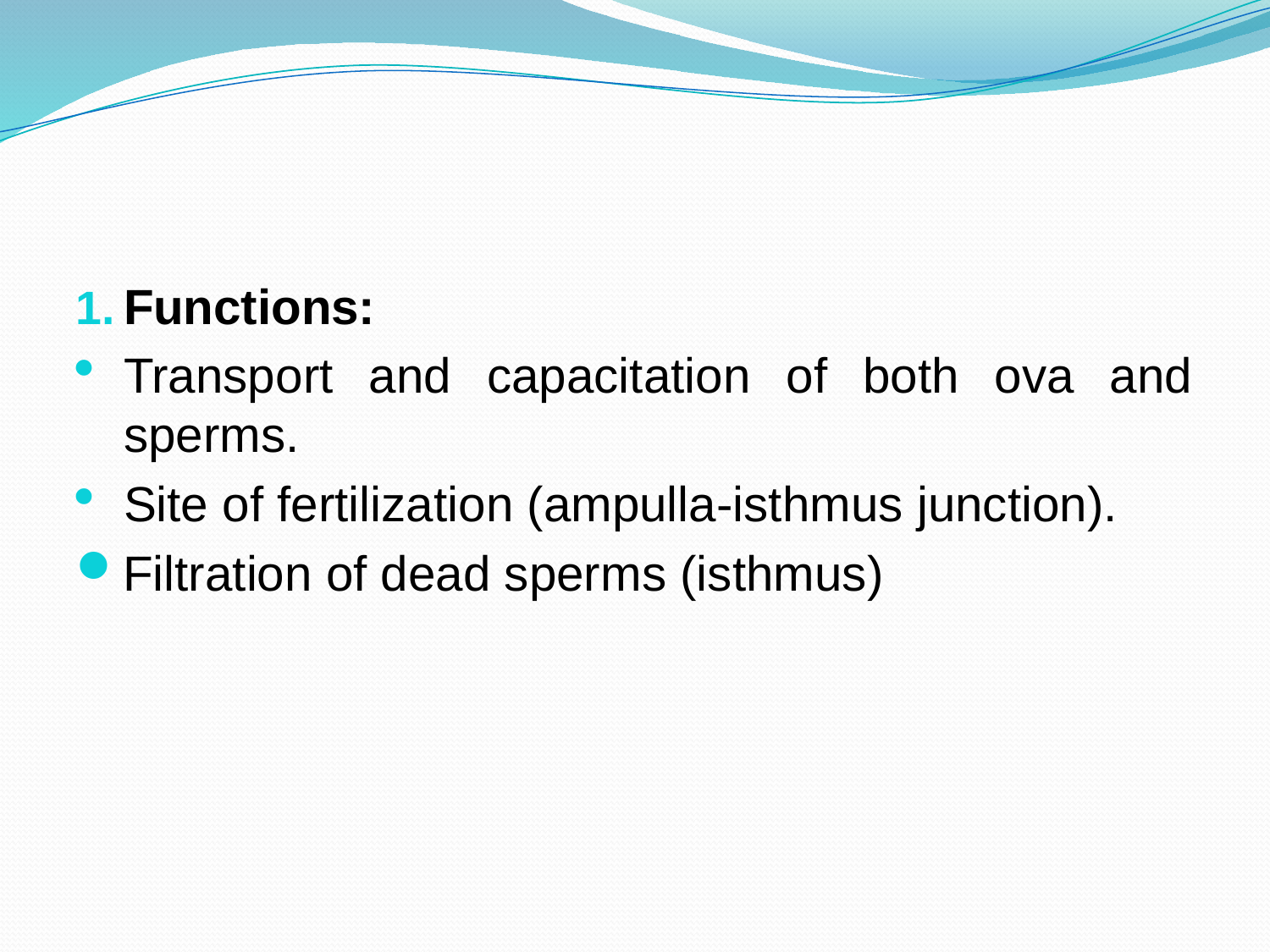

#
Functions:
Transport and capacitation of both ova and sperms.
Site of fertilization (ampulla-isthmus junction).
Filtration of dead sperms (isthmus)